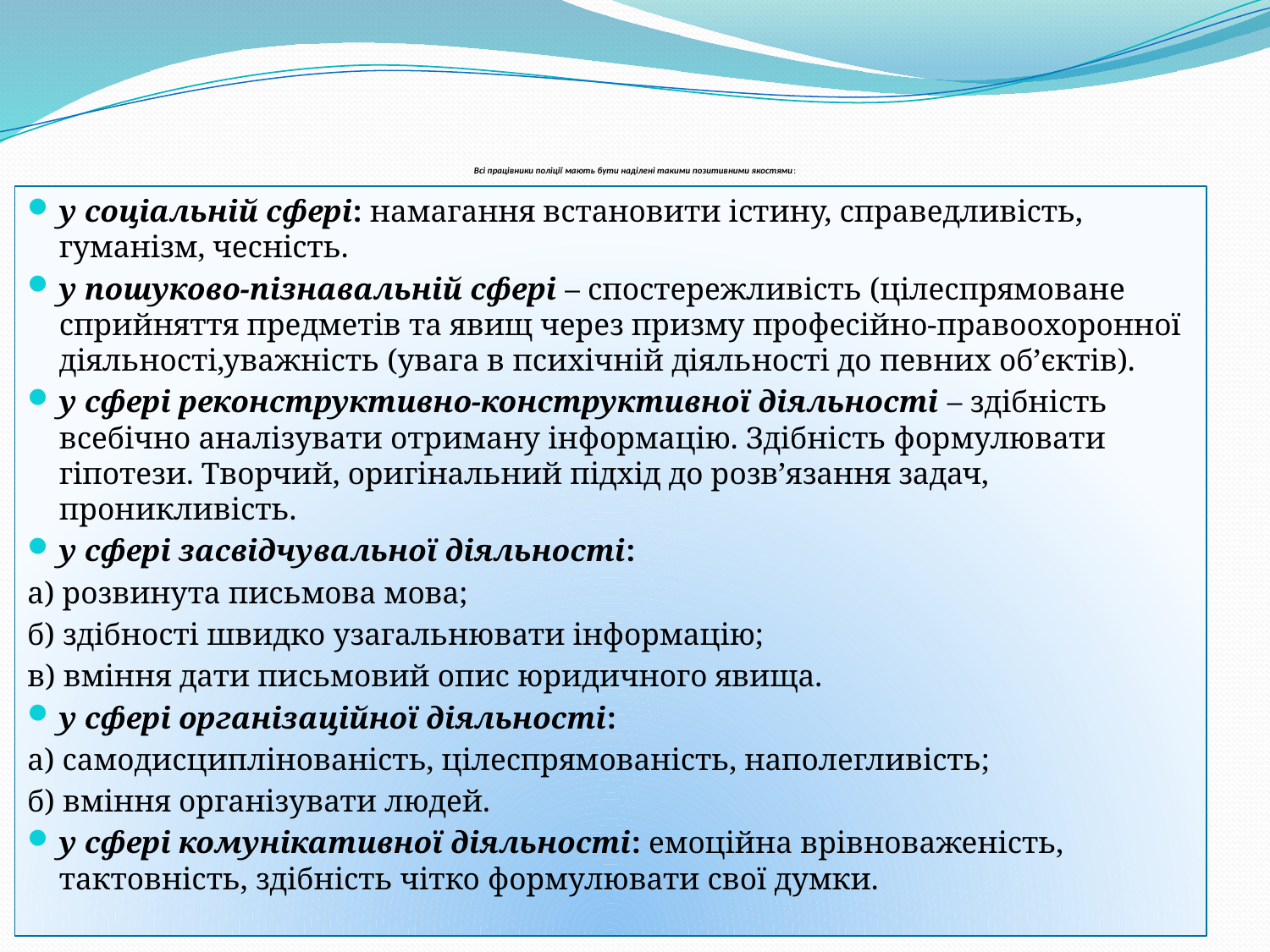

# Всі працівники поліції мають бути наділені такими позитивними якостями:
у соціальній сфері: намагання встановити істину, справедливість, гуманізм, чесність.
у пошуково-пізнавальній сфері – спостережливість (цілеспрямоване сприйняття предметів та явищ через призму професійно-правоохоронної діяльності,уважність (увага в психічній діяльності до певних об’єктів).
у сфері реконструктивно-конструктивної діяльності – здібність всебічно аналізувати отриману інформацію. Здібність формулювати гіпотези. Творчий, оригінальний підхід до розв’язання задач, проникливість.
у сфері засвідчувальної діяльності:
а) розвинута письмова мова;
б) здібності швидко узагальнювати інформацію;
в) вміння дати письмовий опис юридичного явища.
у сфері організаційної діяльності:
а) самодисциплінованість, цілеспрямованість, наполегливість;
б) вміння організувати людей.
у сфері комунікативної діяльності: емоційна врівноваженість, тактовність, здібність чітко формулювати свої думки.